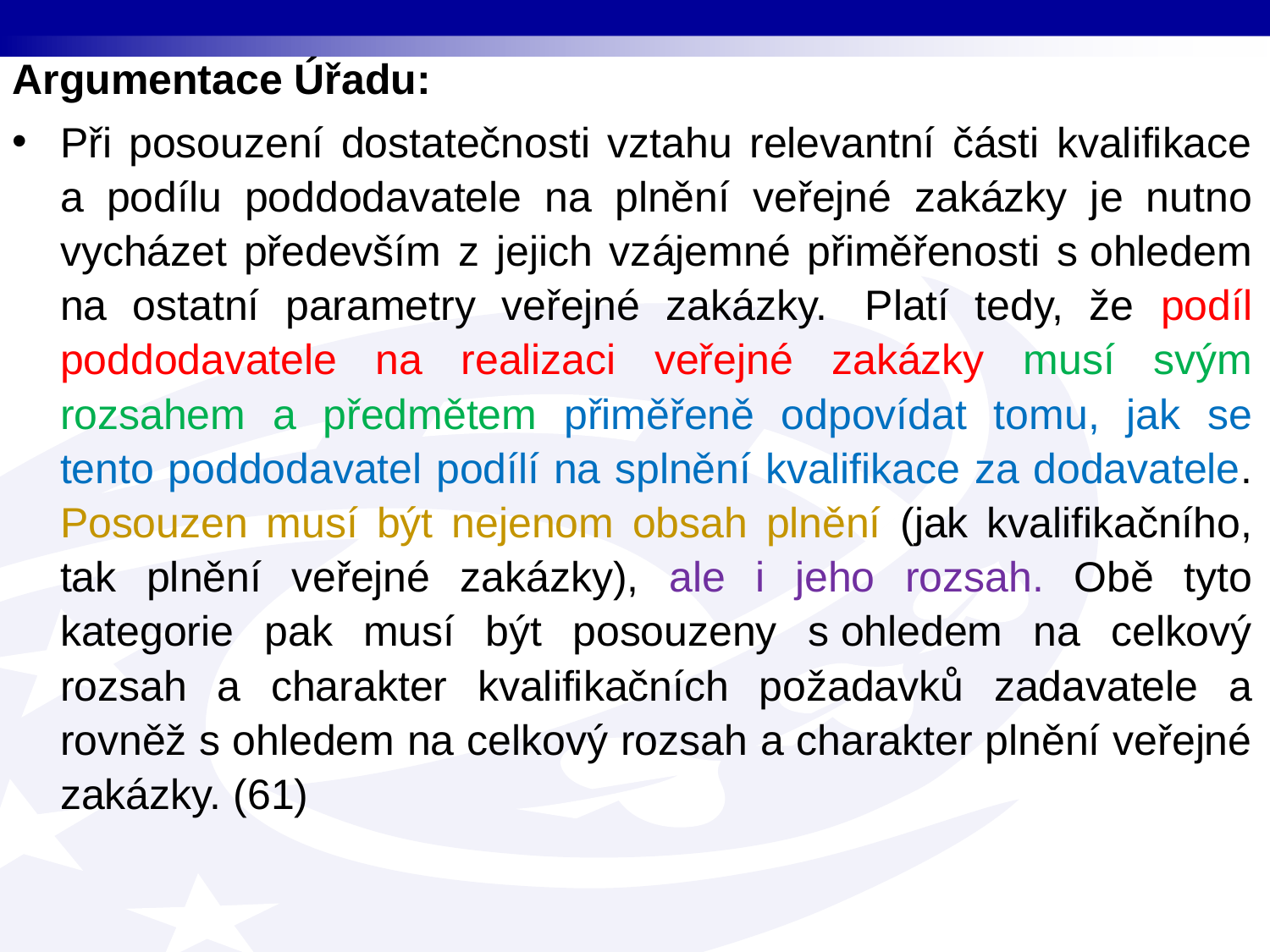

Argumentace Úřadu:
Při posouzení dostatečnosti vztahu relevantní části kvalifikace a podílu poddodavatele na plnění veřejné zakázky je nutno vycházet především z jejich vzájemné přiměřenosti s ohledem na ostatní parametry veřejné zakázky.  Platí tedy, že podíl poddodavatele na realizaci veřejné zakázky musí svým rozsahem a předmětem přiměřeně odpovídat tomu, jak se tento poddodavatel podílí na splnění kvalifikace za dodavatele. Posouzen musí být nejenom obsah plnění (jak kvalifikačního, tak plnění veřejné zakázky), ale i jeho rozsah. Obě tyto kategorie pak musí být posouzeny s ohledem na celkový rozsah a charakter kvalifikačních požadavků zadavatele a rovněž s ohledem na celkový rozsah a charakter plnění veřejné zakázky. (61)